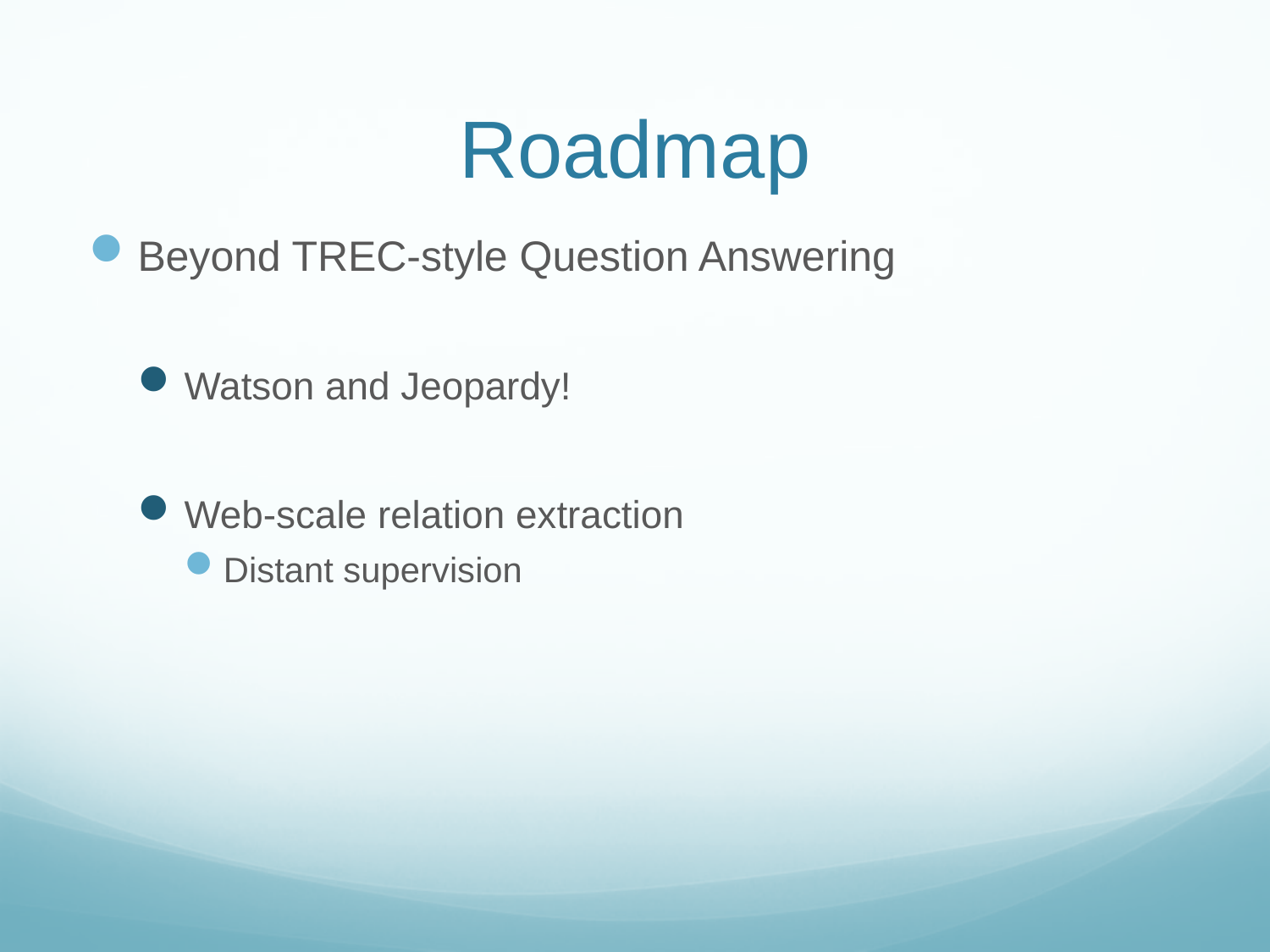

# Roadmap
Beyond TREC-style Question Answering

Watson and Jeopardy!

Web-scale relation extraction
Distant supervision